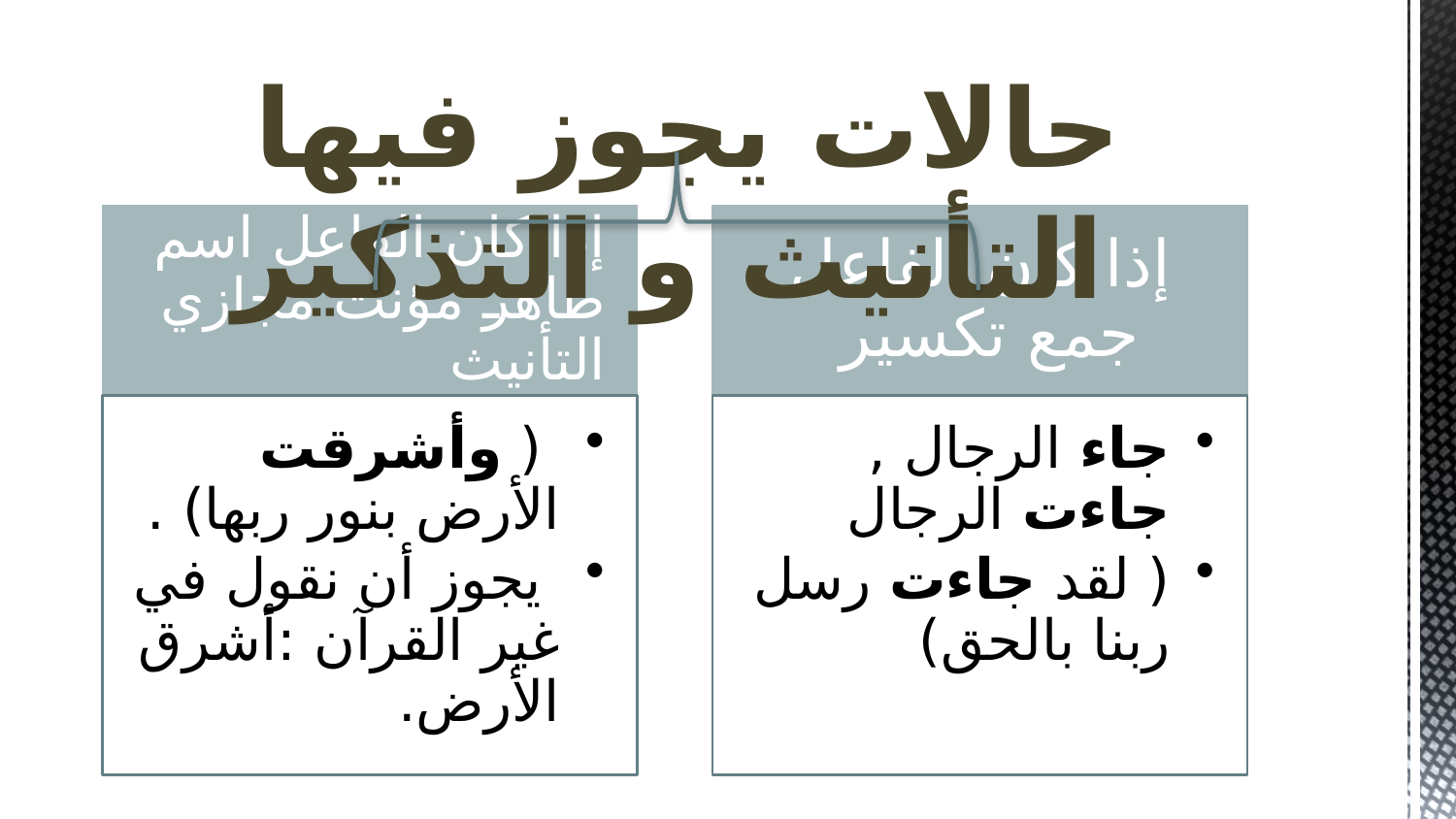

حالات يجوز فيها التأنيث و التذكير
إذا كان الفاعل اسم ظاهر مؤنث مجازي التأنيث
 ( وأشرقت الأرض بنور ربها) .
 يجوز أن نقول في غير القرآن :أشرق الأرض.
إذا كان الفاعل جمع تكسير
جاء الرجال , جاءت الرجال
( لقد جاءت رسل ربنا بالحق)